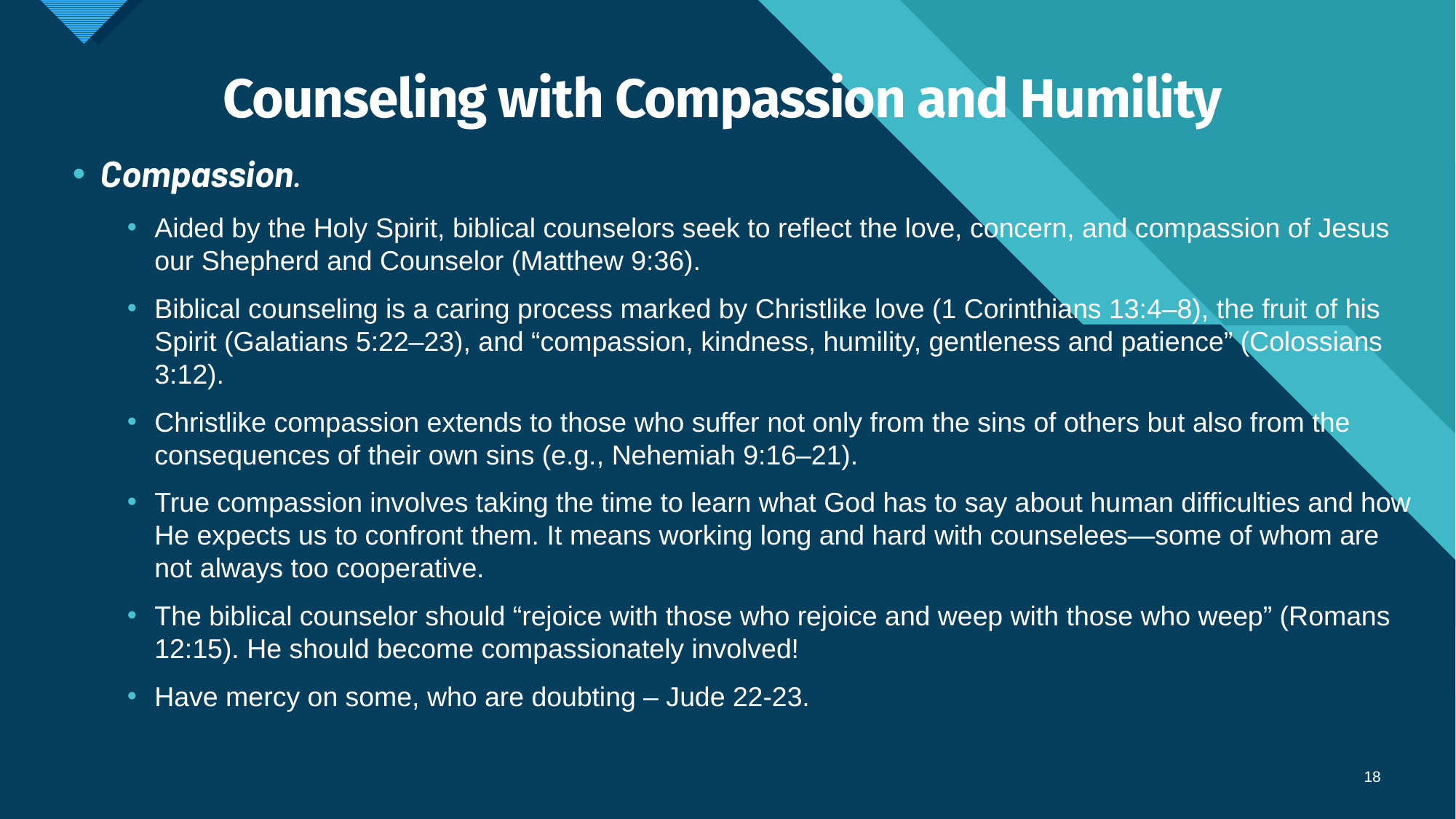

# Counseling with Compassion and Humility
Compassion.
Aided by the Holy Spirit, biblical counselors seek to reflect the love, concern, and compassion of Jesus our Shepherd and Counselor (Matthew 9:36).
Biblical counseling is a caring process marked by Christlike love (1 Corinthians 13:4–8), the fruit of his Spirit (Galatians 5:22–23), and “compassion, kindness, humility, gentleness and patience” (Colossians 3:12).
Christlike compassion extends to those who suffer not only from the sins of others but also from the consequences of their own sins (e.g., Nehemiah 9:16–21).
True compassion involves taking the time to learn what God has to say about human difficulties and how He expects us to confront them. It means working long and hard with counselees—some of whom are not always too cooperative.
The biblical counselor should “rejoice with those who rejoice and weep with those who weep” (Romans 12:15). He should become compassionately involved!
Have mercy on some, who are doubting – Jude 22-23.
18